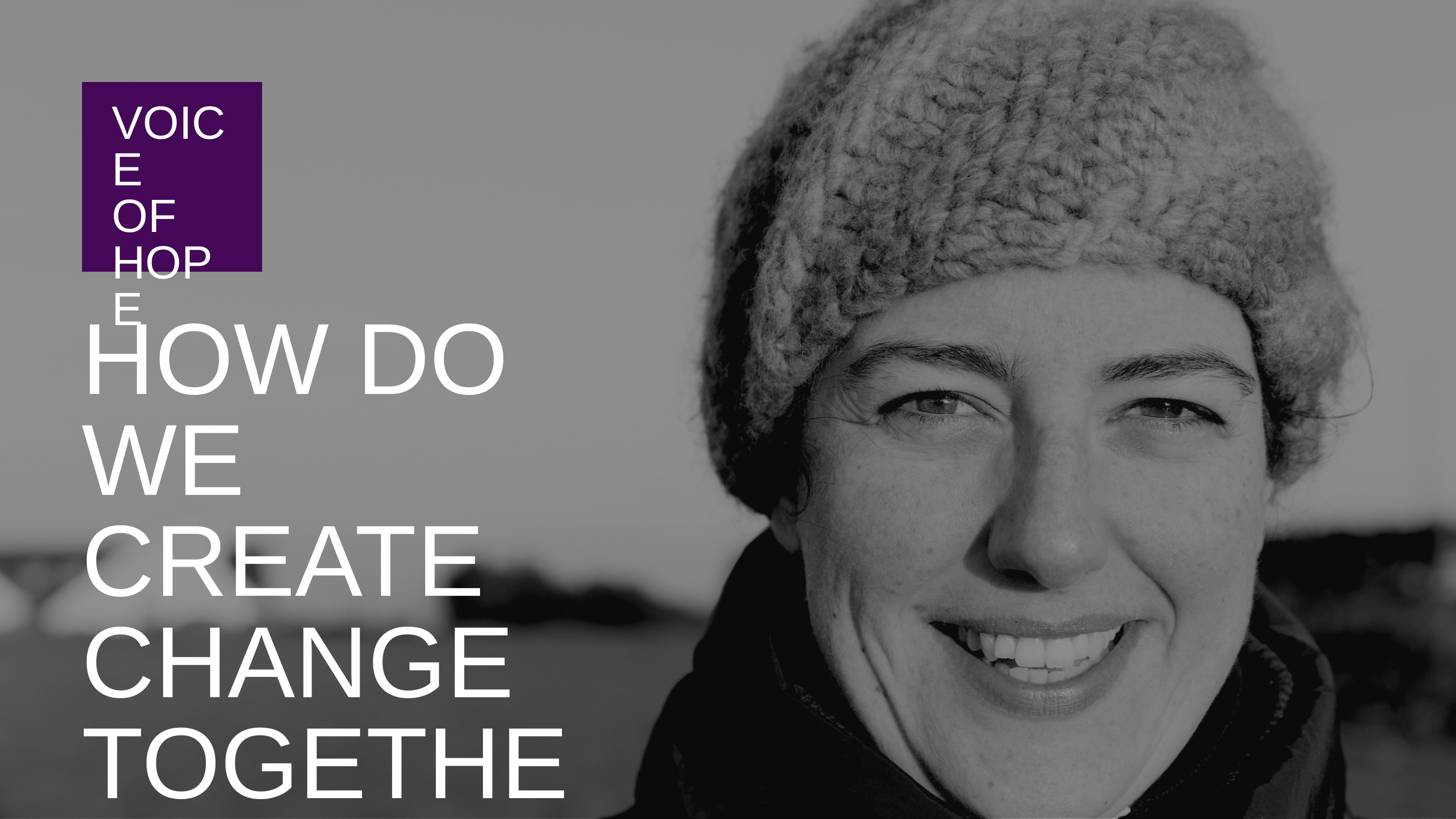

VOICE
OF
HOPE
HOW DO WE
CREATE CHANGE
TOGETHER?